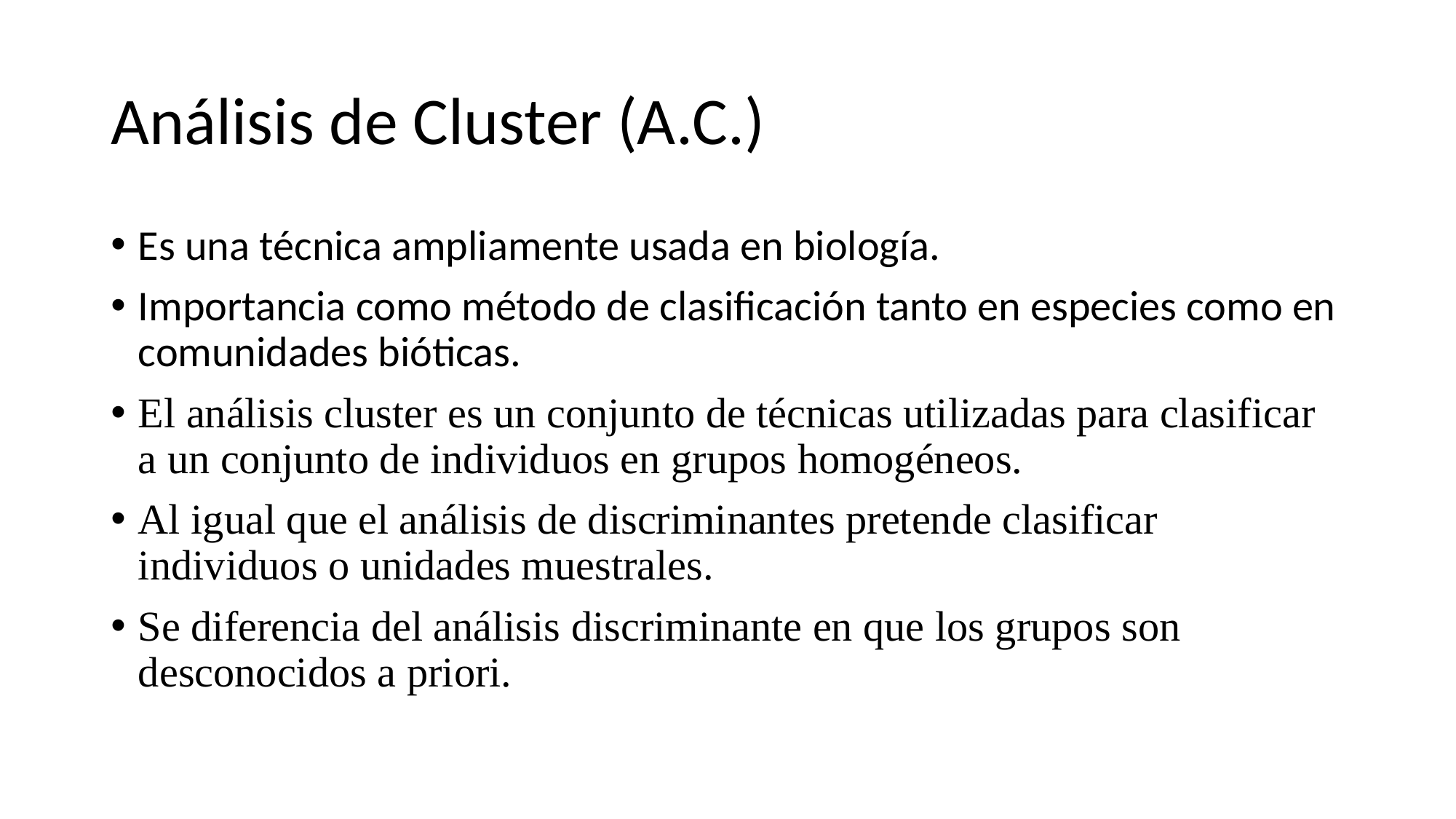

# Análisis de Cluster (A.C.)
Es una técnica ampliamente usada en biología.
Importancia como método de clasificación tanto en especies como en comunidades bióticas.
El análisis cluster es un conjunto de técnicas utilizadas para clasificar a un conjunto de individuos en grupos homogéneos.
Al igual que el análisis de discriminantes pretende clasificar individuos o unidades muestrales.
Se diferencia del análisis discriminante en que los grupos son desconocidos a priori.